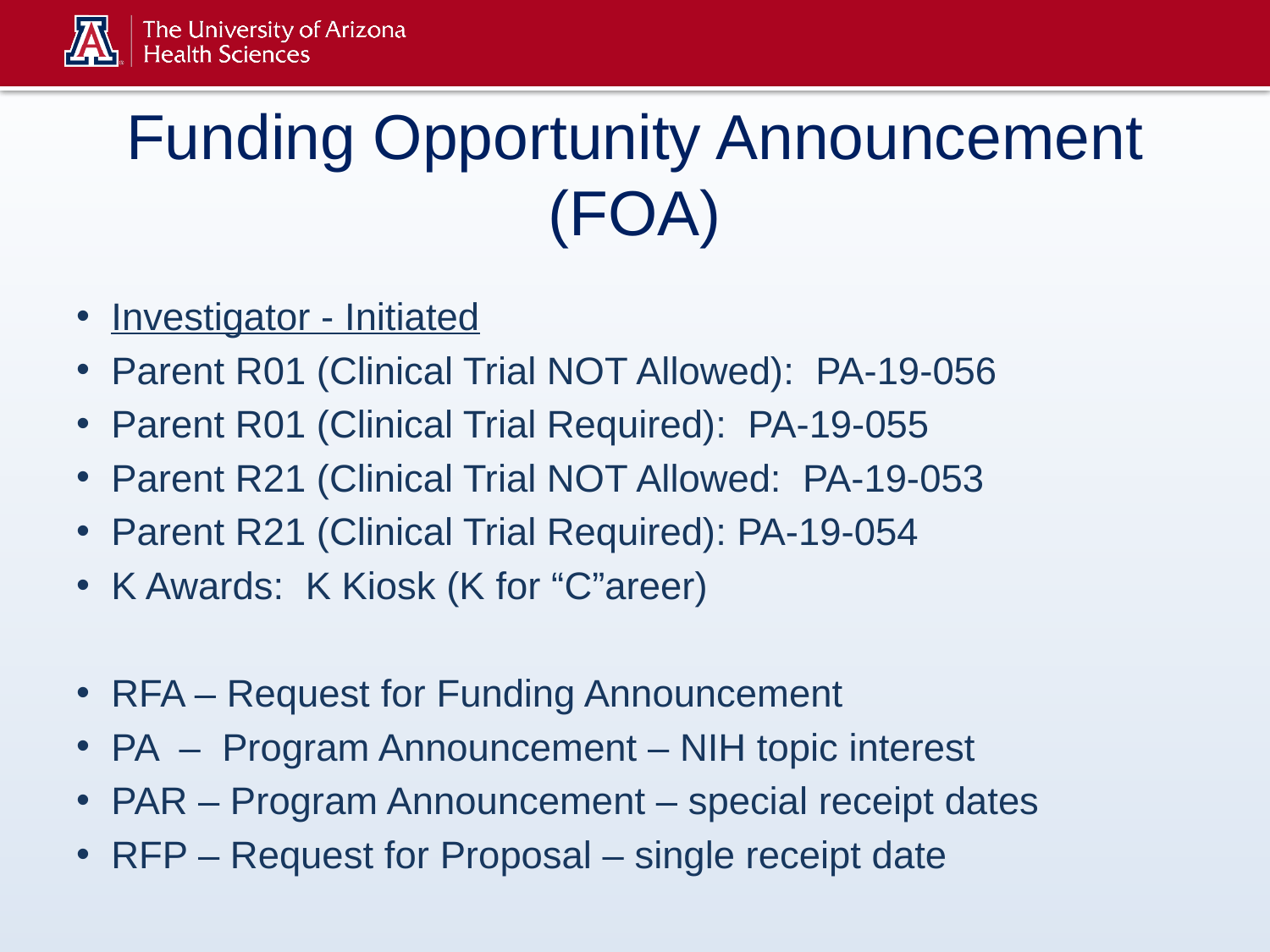

# Funding Opportunity Announcement (FOA)
Investigator - Initiated
Parent R01 (Clinical Trial NOT Allowed):  PA-19-056
Parent R01 (Clinical Trial Required):  PA-19-055
Parent R21 (Clinical Trial NOT Allowed:  PA-19-053
Parent R21 (Clinical Trial Required): PA-19-054
K Awards:  K Kiosk (K for “C”areer)

RFA – Request for Funding Announcement
PA  –  Program Announcement – NIH topic interest
PAR – Program Announcement – special receipt dates
RFP – Request for Proposal – single receipt date